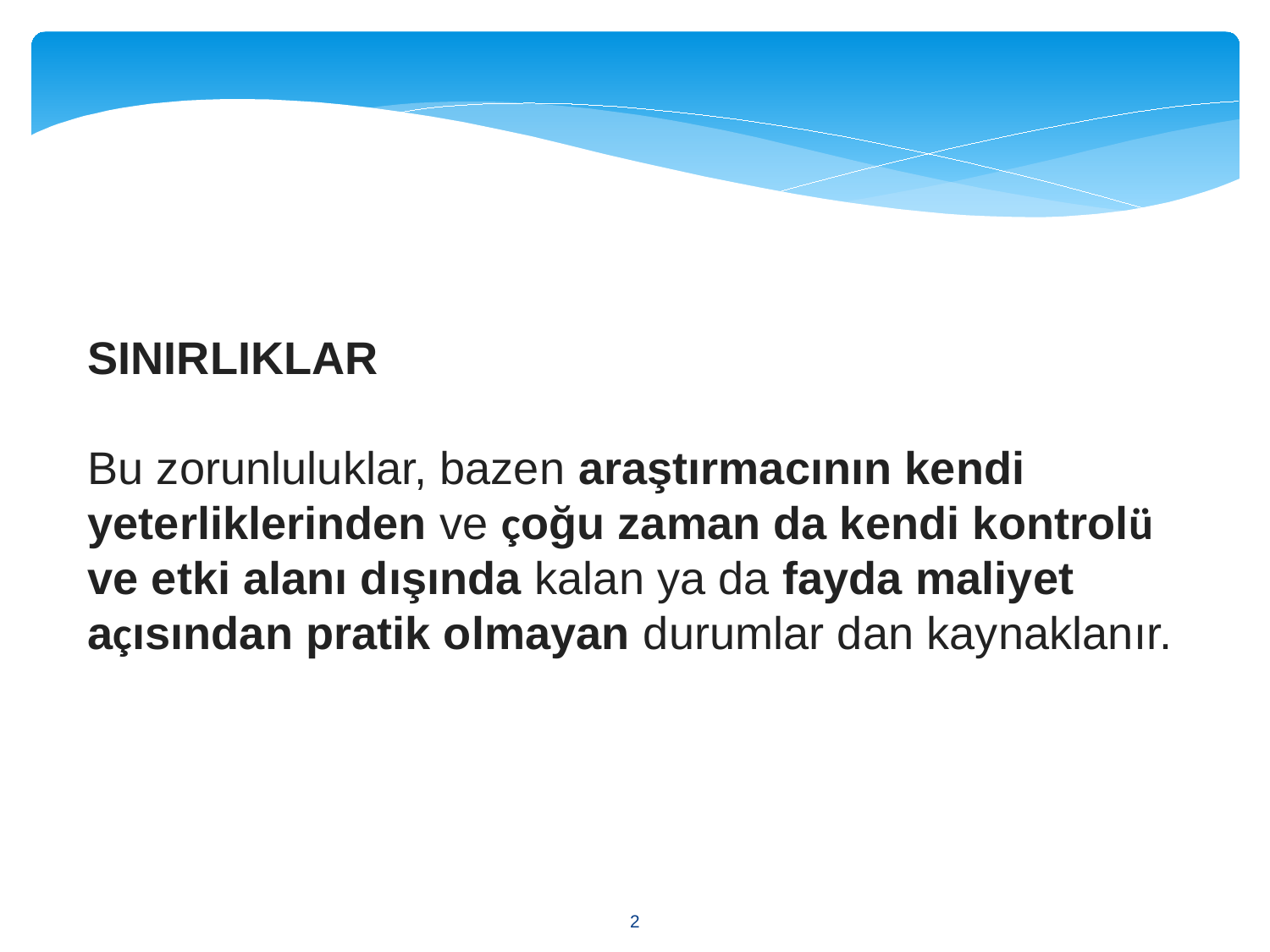

SINIRLIKLAR

Bu zorunluluklar, bazen araştırmacının kendi yeterliklerinden ve çoğu zaman da kendi kontrolü ve etki alanı dışında kalan ya da fayda maliyet açısından pratik olmayan durumlar dan kaynaklanır.
2